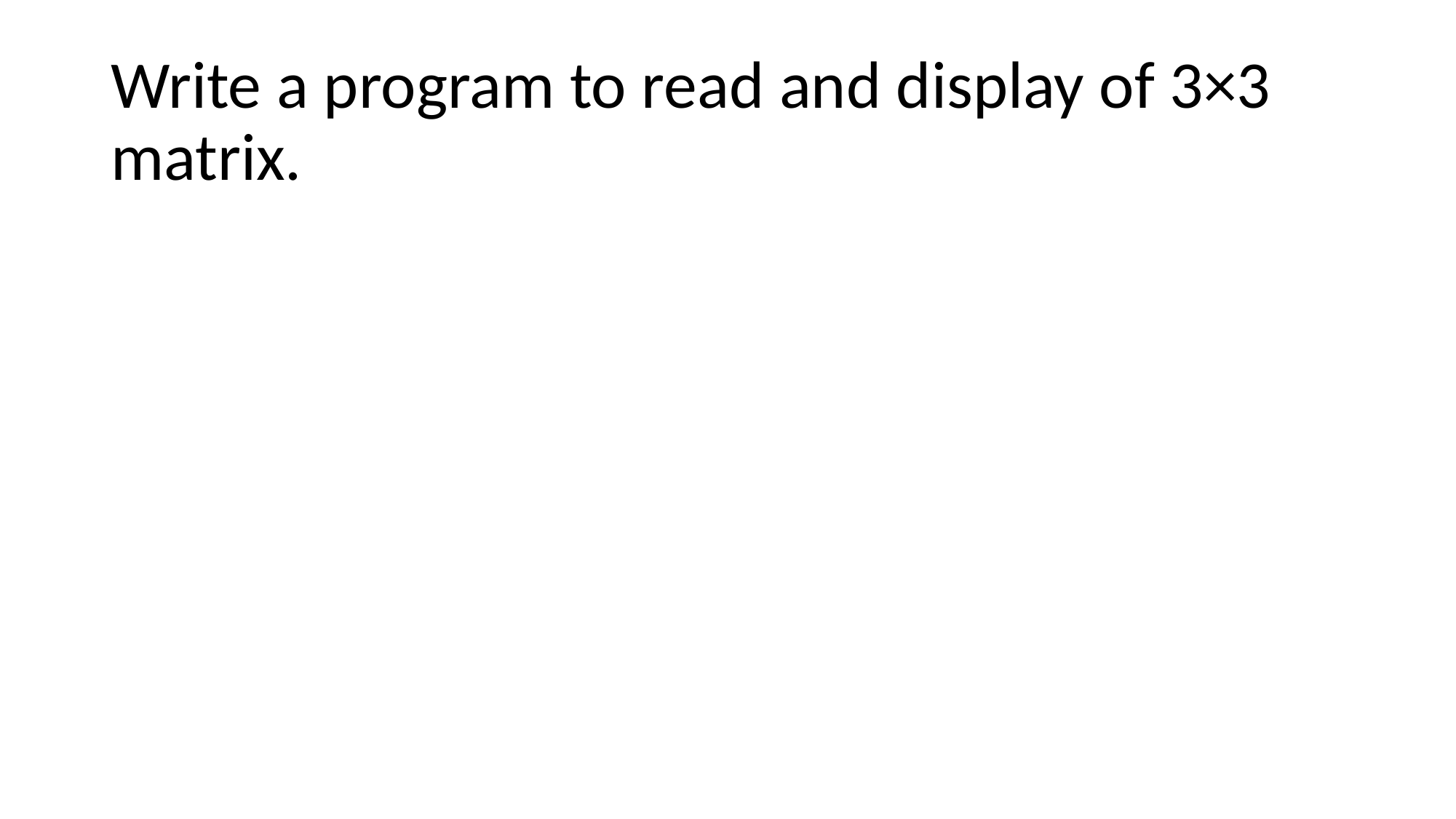

# Write a program to read and display of 3×3 matrix.